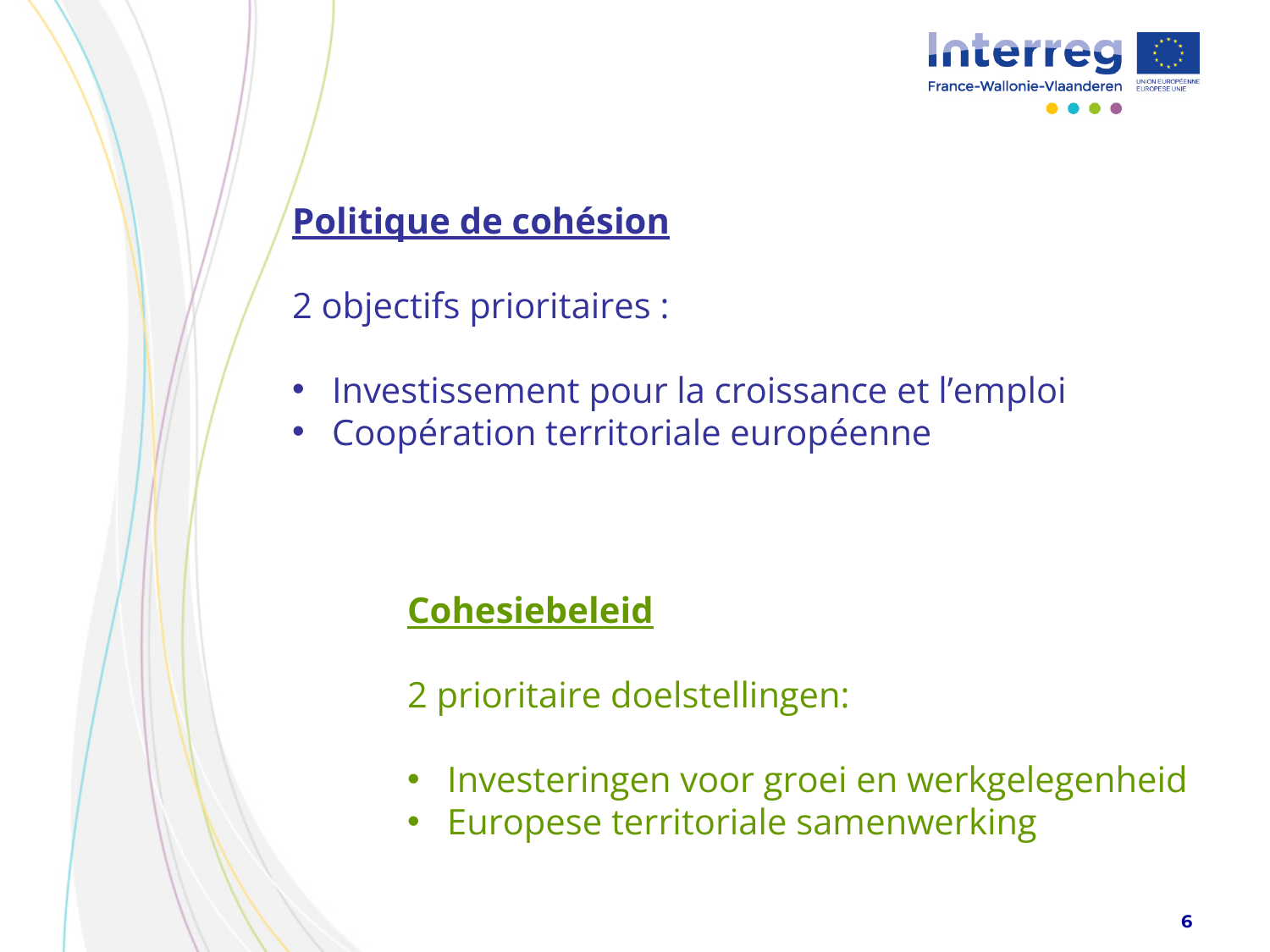

Politique de cohésion

2 objectifs prioritaires :

Investissement pour la croissance et l’emploi
Coopération territoriale européenne

Cohesiebeleid

2 prioritaire doelstellingen:

Investeringen voor groei en werkgelegenheid
Europese territoriale samenwerking
6